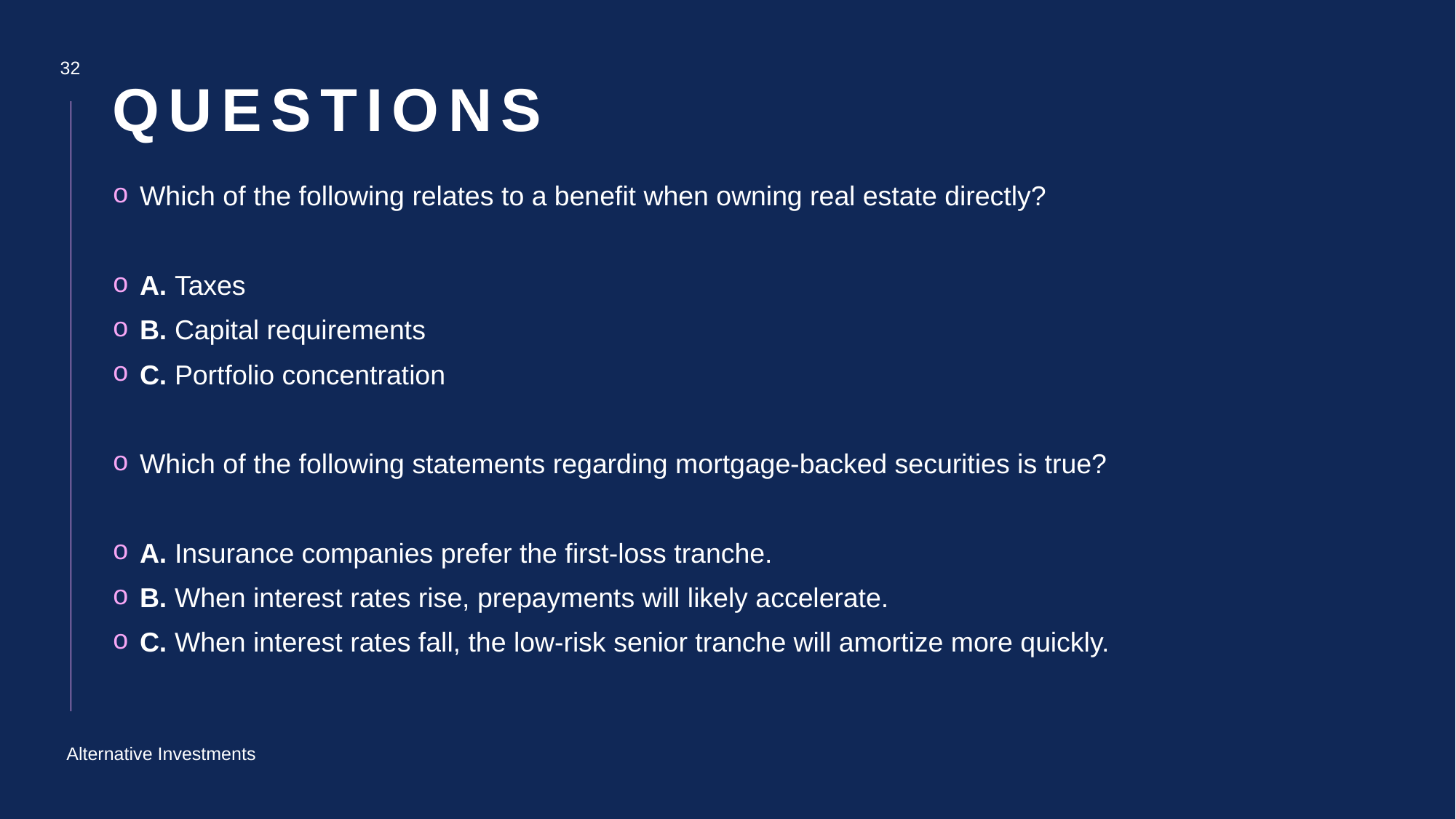

# questions
32
Which of the following relates to a benefit when owning real estate directly?

A. Taxes
B. Capital requirements
C. Portfolio concentration

Which of the following statements regarding mortgage-backed securities is true?

A. Insurance companies prefer the first-loss tranche.
B. When interest rates rise, prepayments will likely accelerate.
C. When interest rates fall, the low-risk senior tranche will amortize more quickly.
Alternative Investments